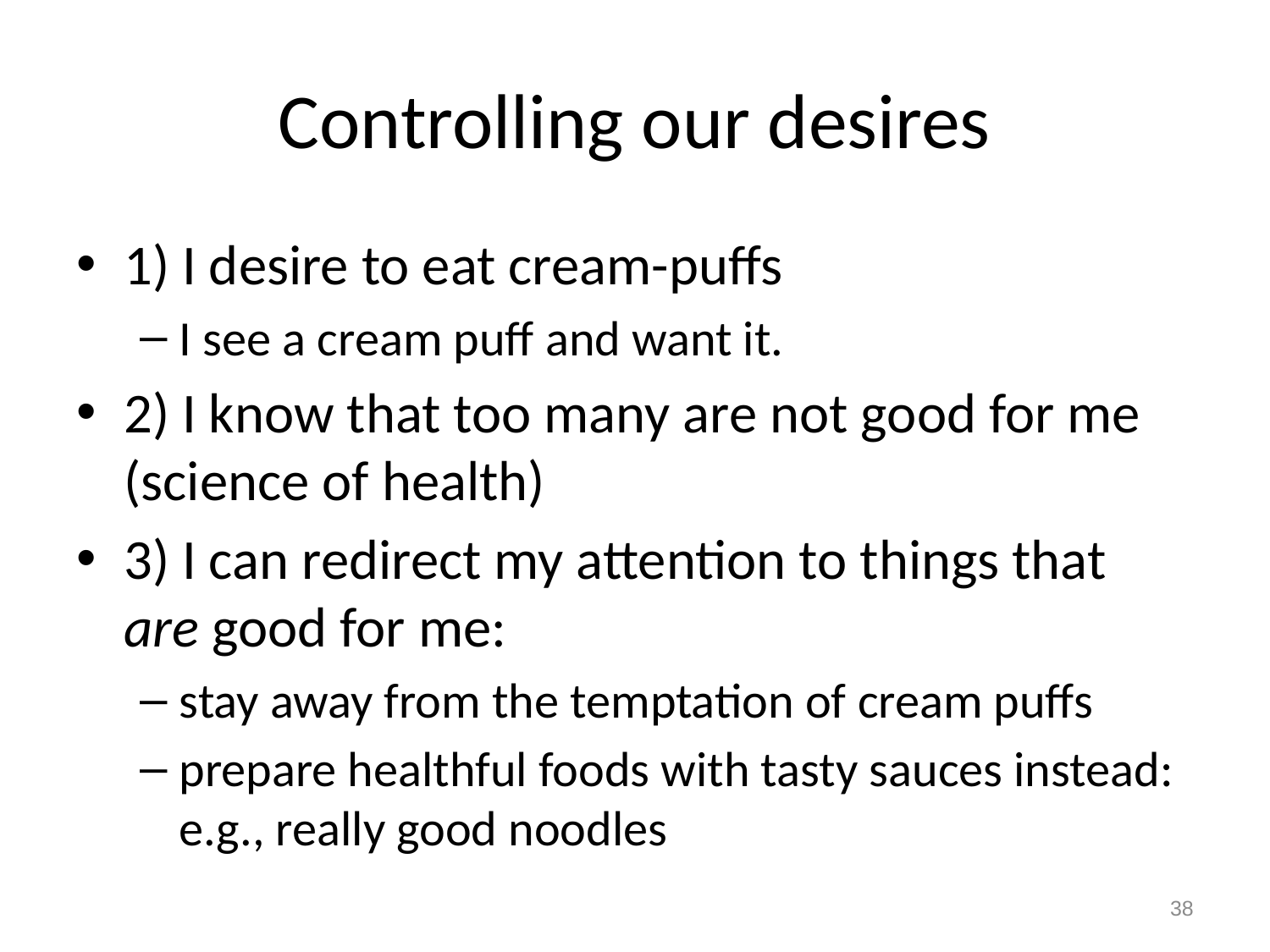

# Controlling our desires
1) I desire to eat cream-puffs
I see a cream puff and want it.
2) I know that too many are not good for me (science of health)
3) I can redirect my attention to things that are good for me:
stay away from the temptation of cream puffs
prepare healthful foods with tasty sauces instead: e.g., really good noodles

38